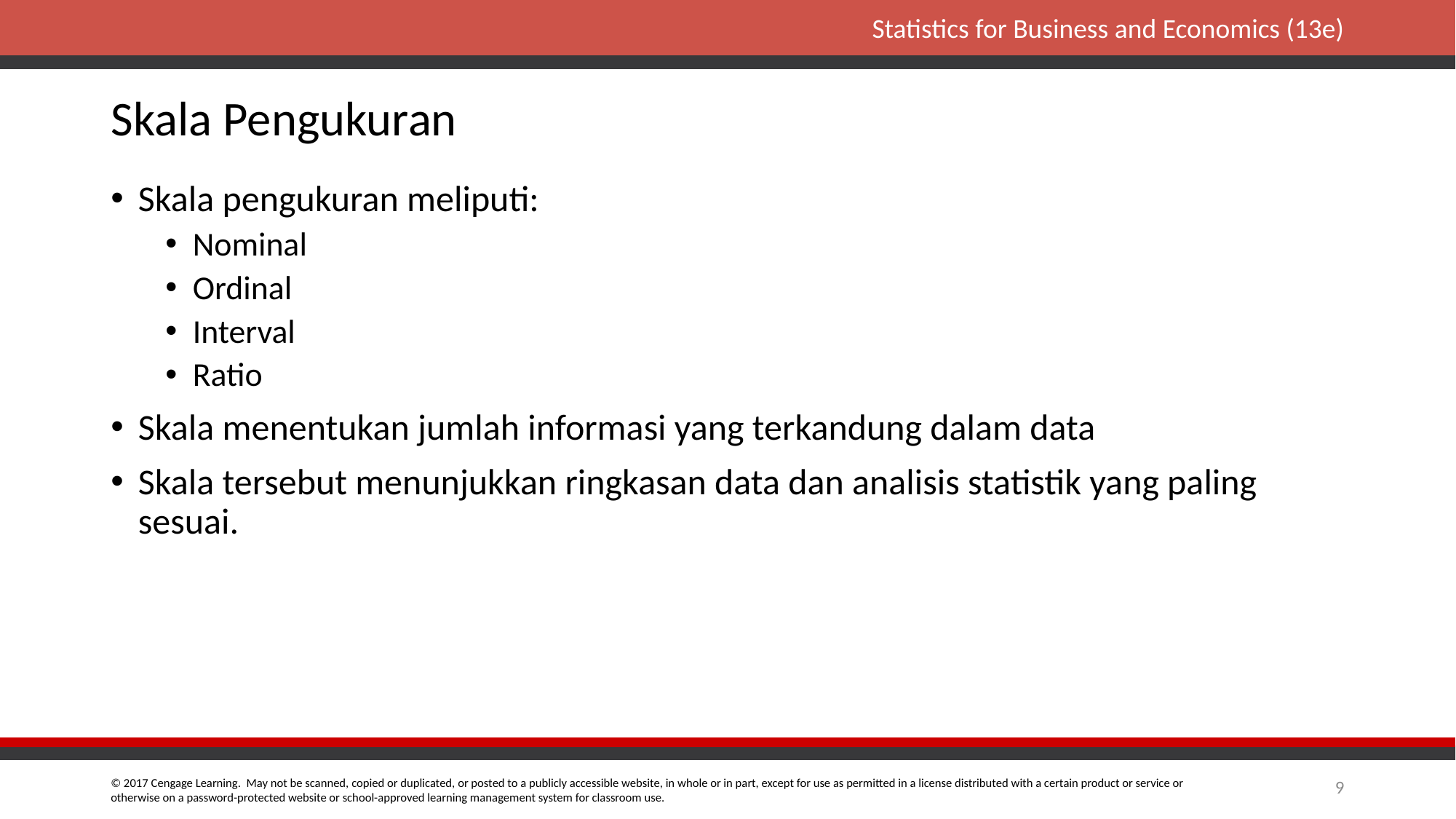

# Skala Pengukuran
Skala pengukuran meliputi:
Nominal
Ordinal
Interval
Ratio
Skala menentukan jumlah informasi yang terkandung dalam data
Skala tersebut menunjukkan ringkasan data dan analisis statistik yang paling sesuai.

9